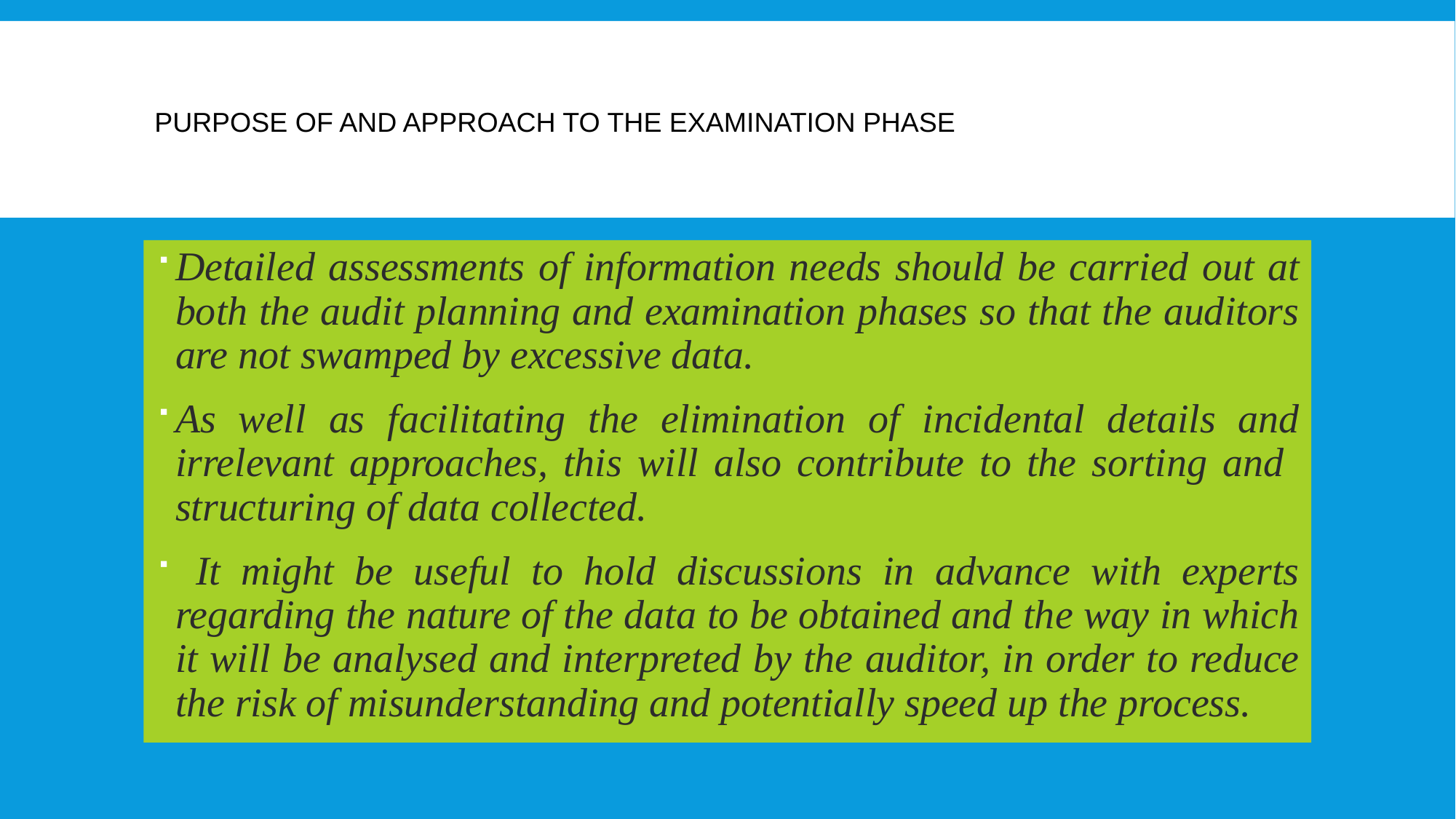

# Purpose of and approach to the examination phase
Detailed assessments of information needs should be carried out at both the audit planning and examination phases so that the auditors are not swamped by excessive data.
As well as facilitating the elimination of incidental details and irrelevant approaches, this will also contribute to the sorting and  structuring of data collected.
 It might be useful to hold discussions in advance with experts regarding the nature of the data to be obtained and the way in which it will be analysed and interpreted by the auditor, in order to reduce the risk of misunderstanding and potentially speed up the process.